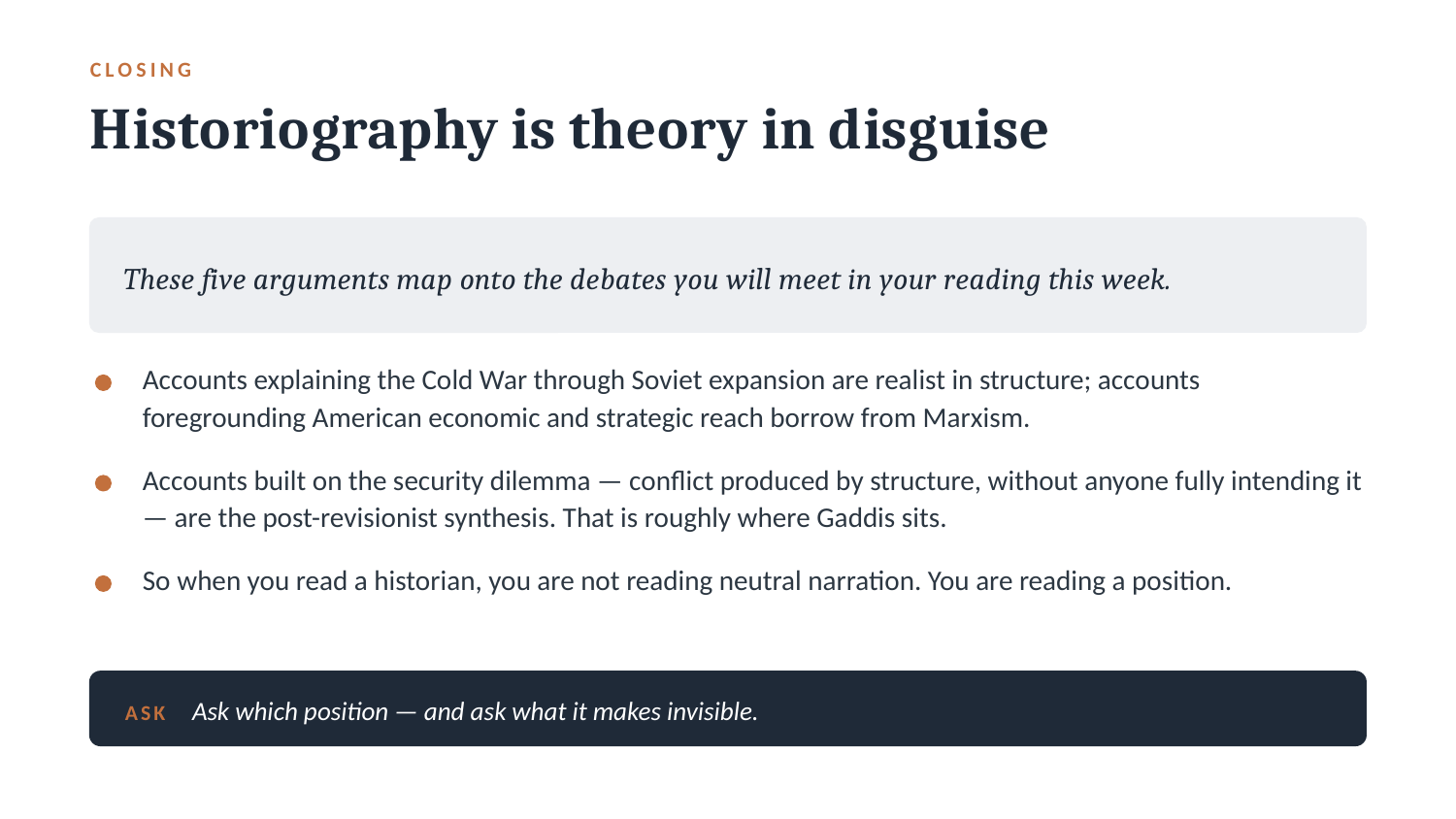

CLOSING
Historiography is theory in disguise

These five arguments map onto the debates you will meet in your reading this week.
Accounts explaining the Cold War through Soviet expansion are realist in structure; accounts foregrounding American economic and strategic reach borrow from Marxism.

Accounts built on the security dilemma — conflict produced by structure, without anyone fully intending it — are the post-revisionist synthesis. That is roughly where Gaddis sits.

So when you read a historian, you are not reading neutral narration. You are reading a position.

ASK   Ask which position — and ask what it makes invisible.